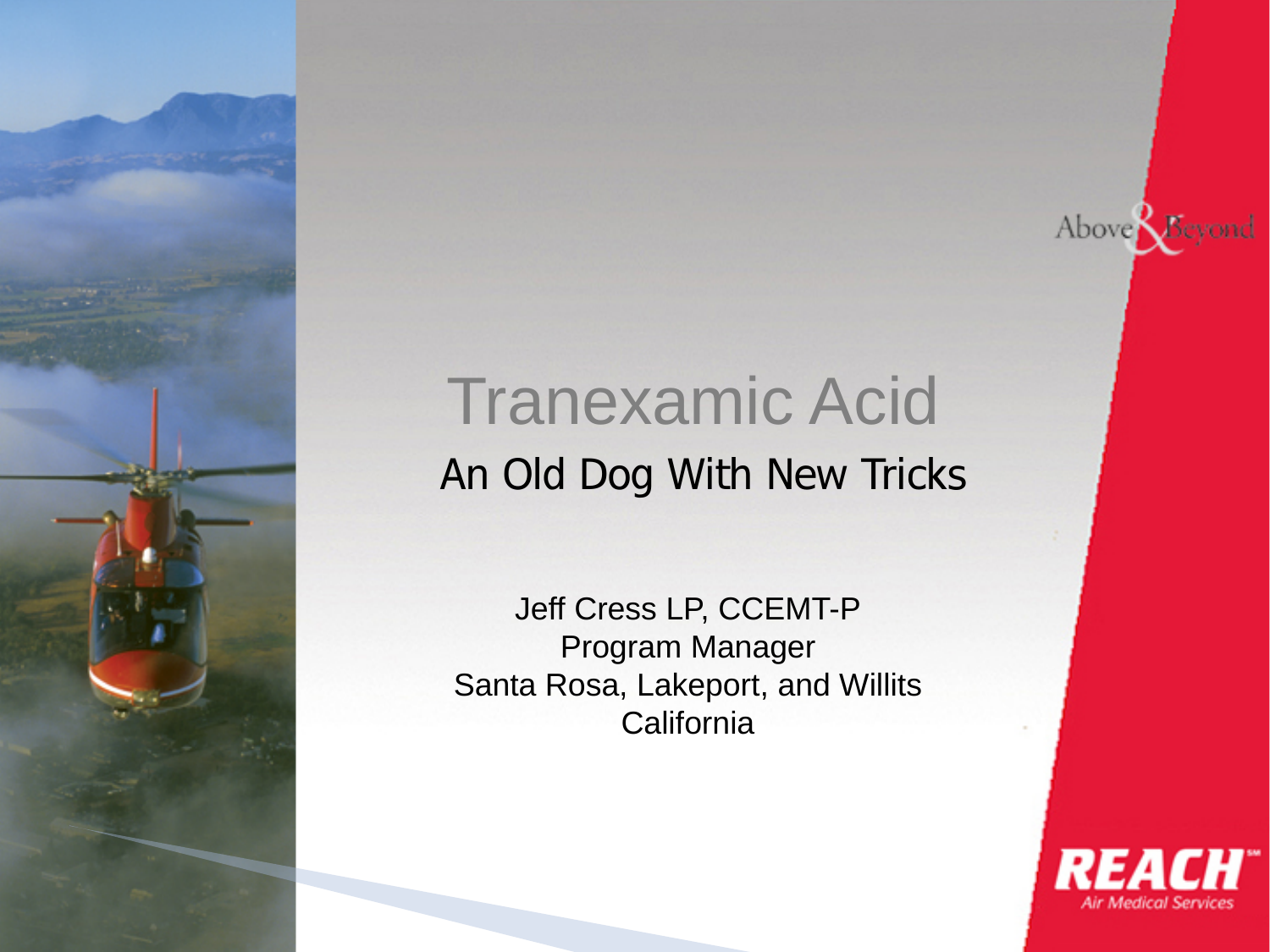

# Tranexamic Acid
An Old Dog With New Tricks
Jeff Cress LP, CCEMT-P
Program Manager
Santa Rosa, Lakeport, and Willits
California